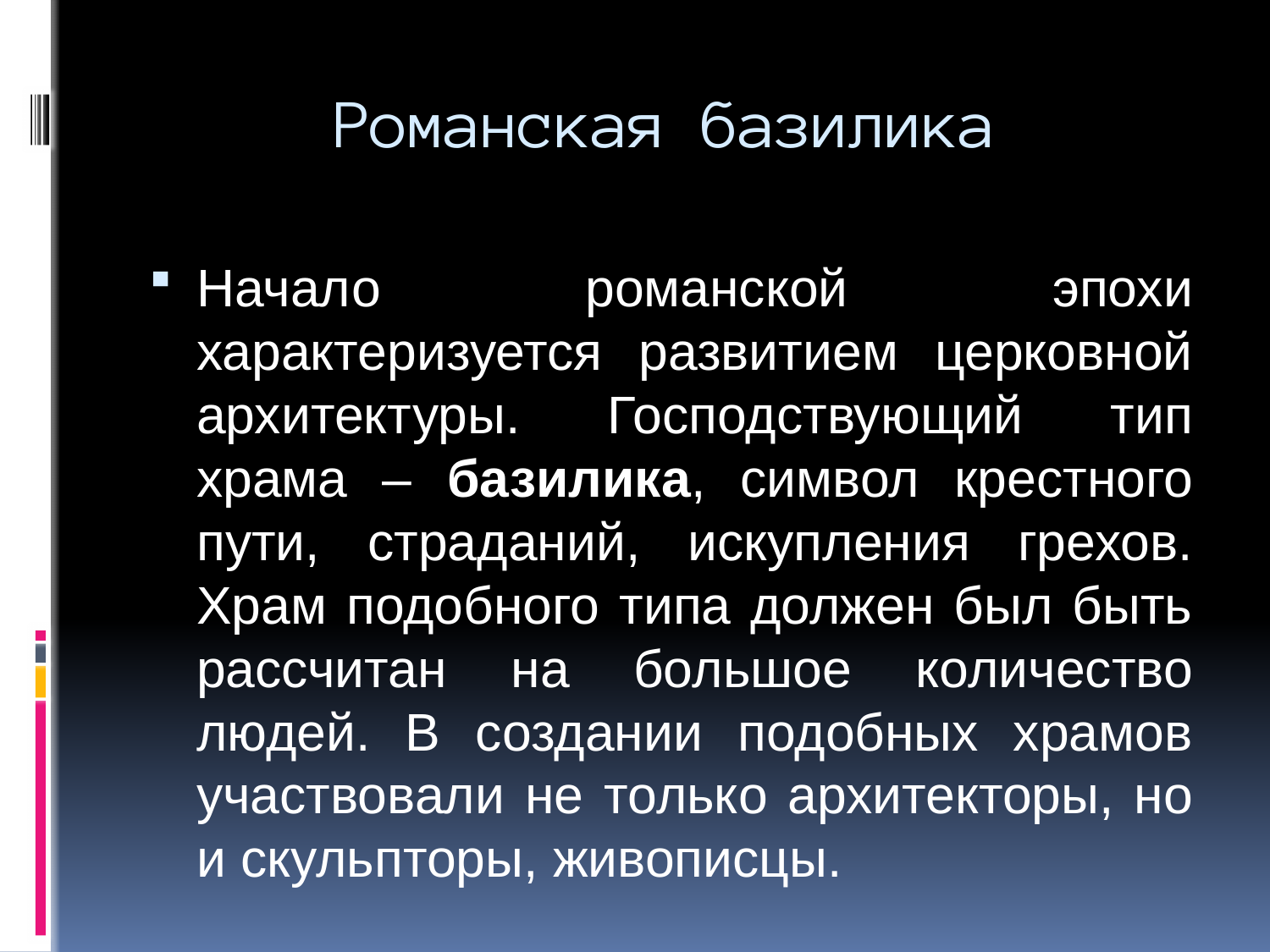

# Романская базилика
Начало романской эпохи характеризуется развитием церковной архитектуры. Господствующий тип храма – базилика, символ крестного пути, страданий, искупления грехов. Храм подобного типа должен был быть рассчитан на большое количество людей. В создании подобных храмов участвовали не только архитекторы, но и скульпторы, живописцы.